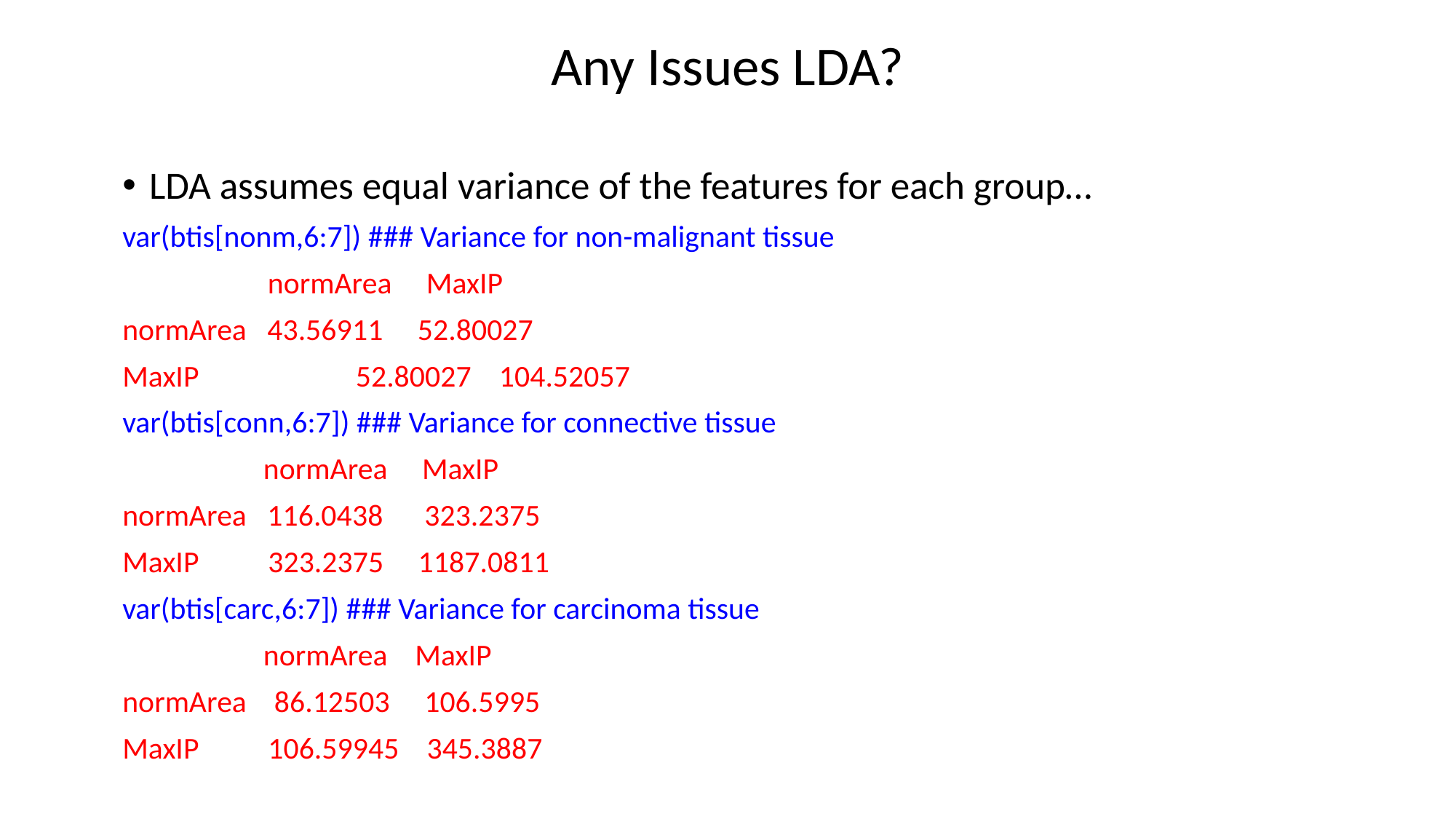

# Any Issues LDA?
LDA assumes equal variance of the features for each group…
var(btis[nonm,6:7]) ### Variance for non-malignant tissue
                     normArea     MaxIP
normArea   43.56911     52.80027
MaxIP    	     52.80027    104.52057
var(btis[conn,6:7]) ### Variance for connective tissue
          	      normArea     MaxIP
normArea   116.0438      323.2375
MaxIP          323.2375     1187.0811
var(btis[carc,6:7]) ### Variance for carcinoma tissue
          	      normArea    MaxIP
normArea    86.12503     106.5995
MaxIP          106.59945    345.3887